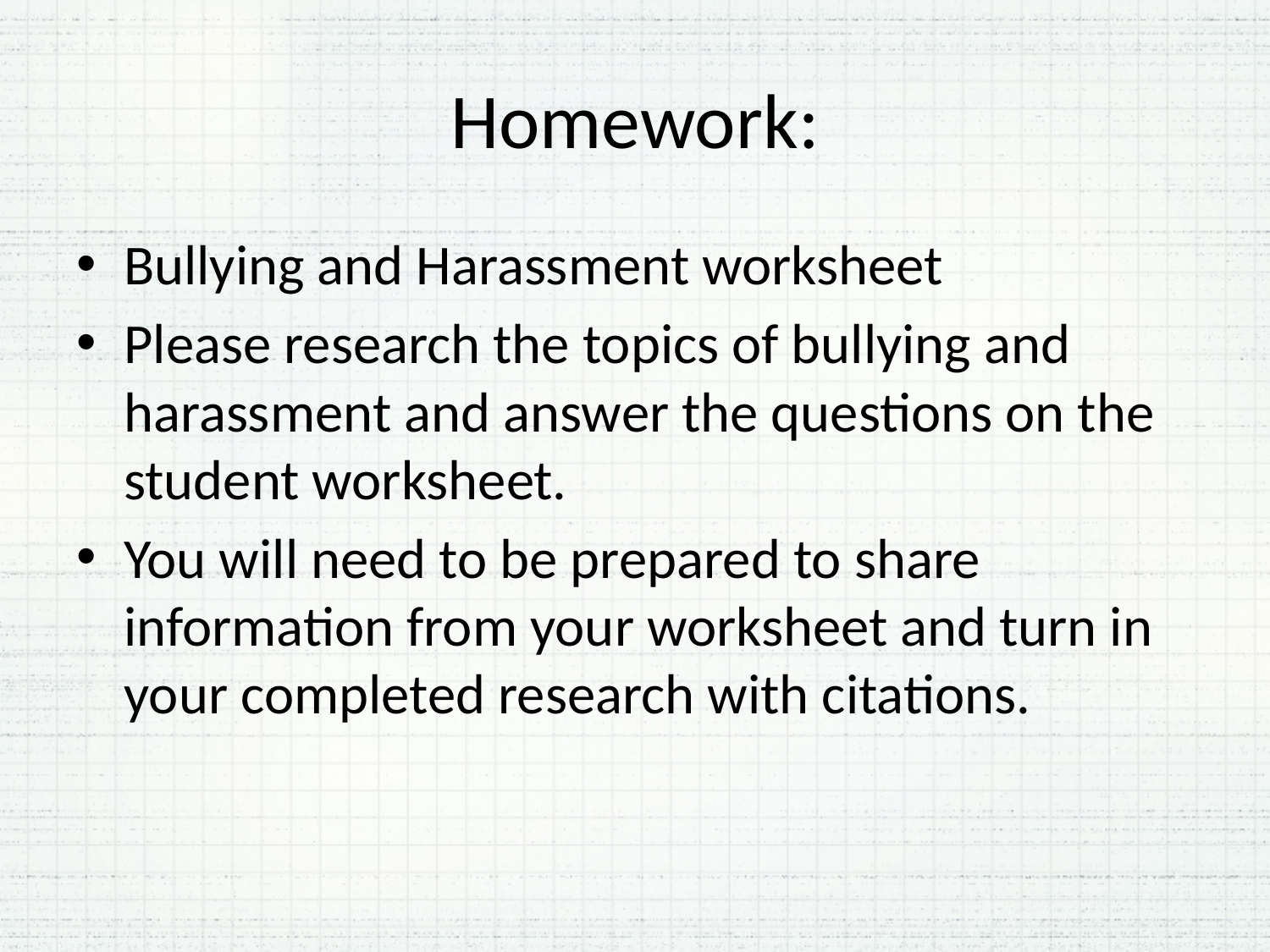

# Homework:
Bullying and Harassment worksheet
Please research the topics of bullying and harassment and answer the questions on the student worksheet.
You will need to be prepared to share information from your worksheet and turn in your completed research with citations.